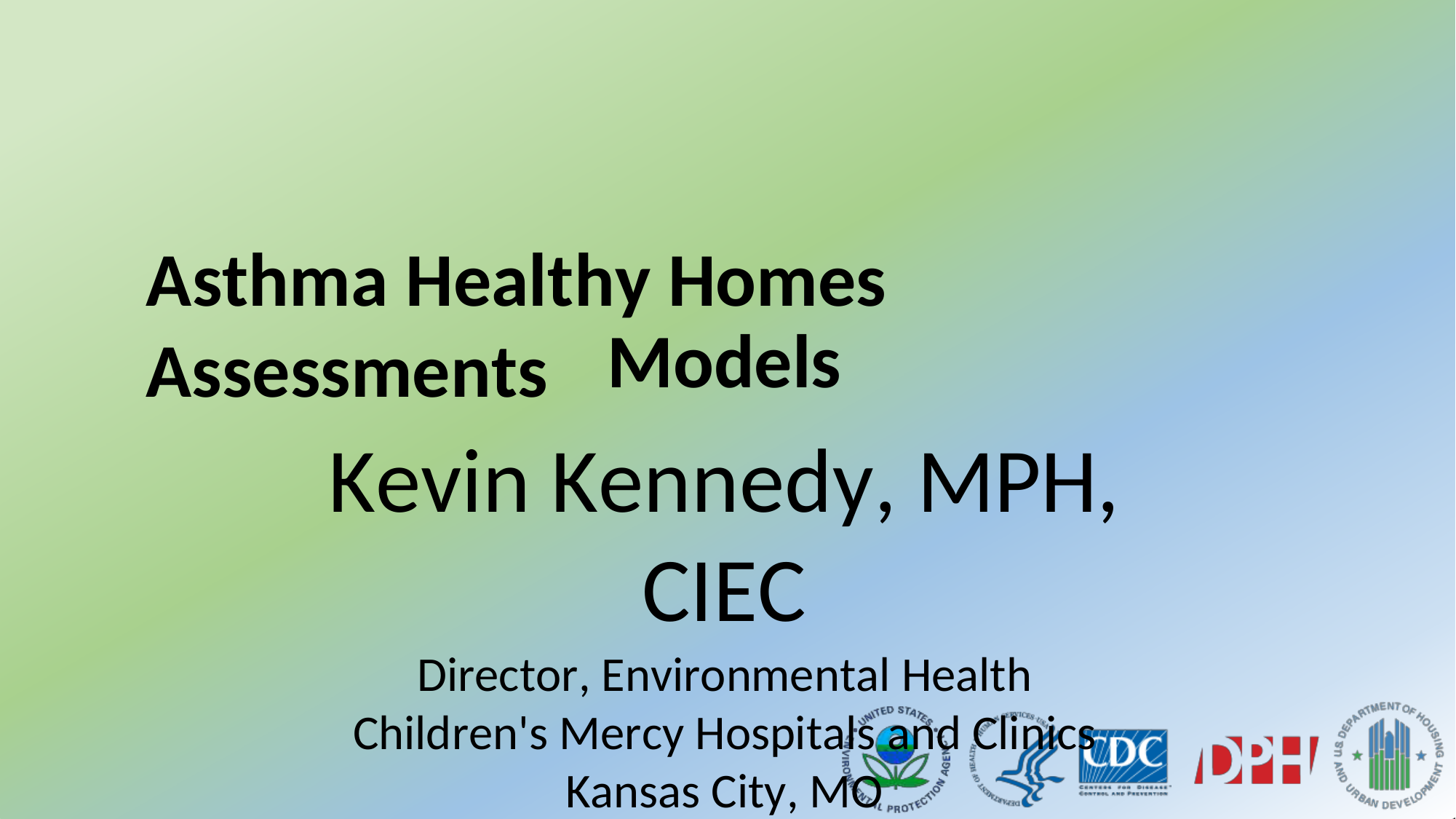

Asthma Healthy Homes Assessments
Models
Kevin Kennedy, MPH, CIEC
Director, Environmental Health Children's Mercy Hospitals and Clinics Kansas City, MO